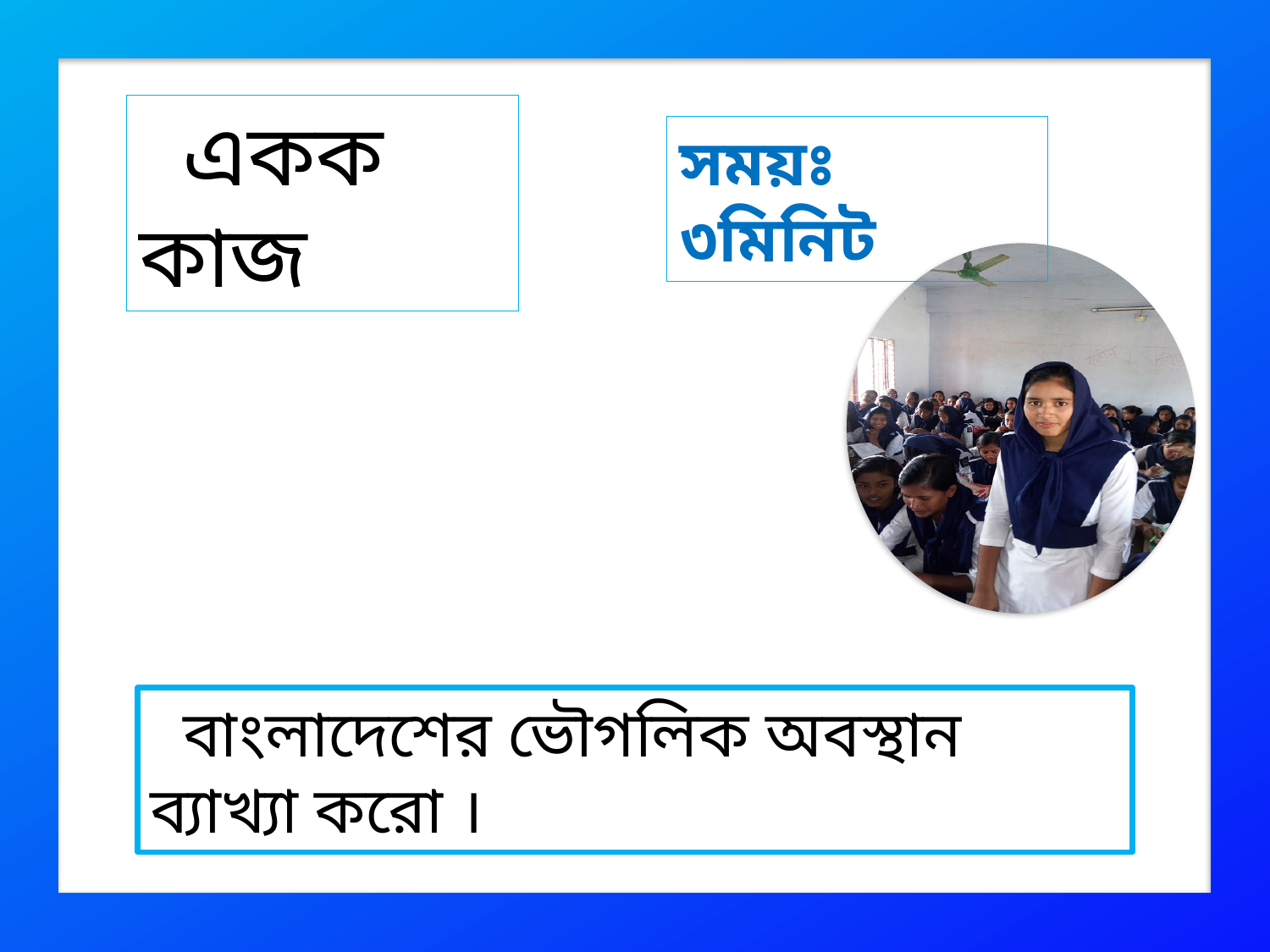

একক কাজ
সময়ঃ ৩মিনিট

  বাংলাদেশের ভৌগলিক অবস্থান ব্যাখ্যা করো ।